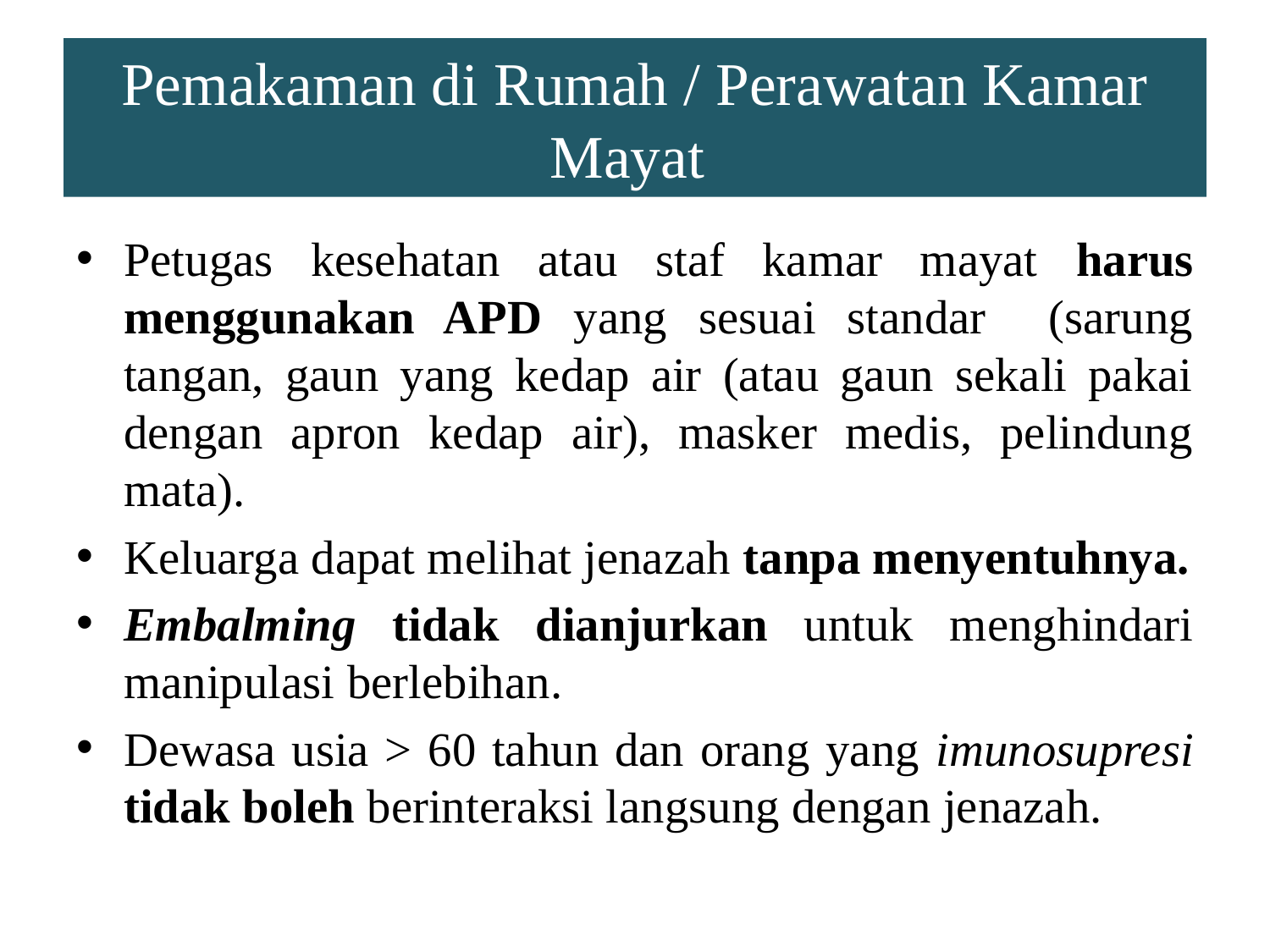

# Pemakaman di Rumah / Perawatan Kamar Mayat
Petugas kesehatan atau staf kamar mayat harus menggunakan APD yang sesuai standar  (sarung tangan, gaun yang kedap air (atau gaun sekali pakai dengan apron kedap air), masker medis, pelindung mata).
Keluarga dapat melihat jenazah tanpa menyentuhnya.
Embalming tidak dianjurkan untuk menghindari manipulasi berlebihan.
Dewasa usia > 60 tahun dan orang yang imunosupresi tidak boleh berinteraksi langsung dengan jenazah.